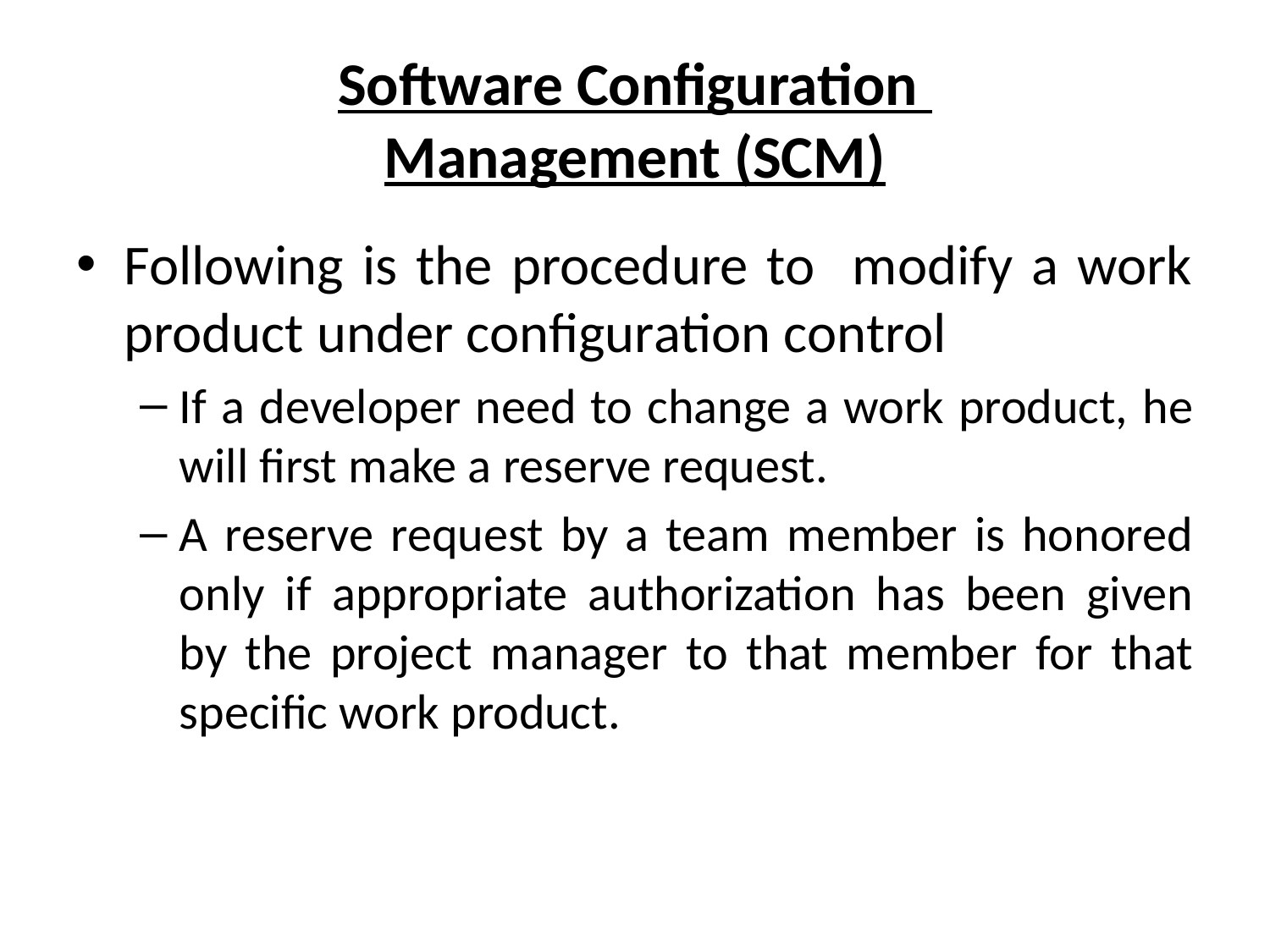

# Software Configuration Management (SCM)
Following is the procedure to  modify a work product under configuration control
If a developer need to change a work product, he will first make a reserve request.
A reserve request by a team member is honored only if appropriate authorization has been given by the project manager to that member for that specific work product.